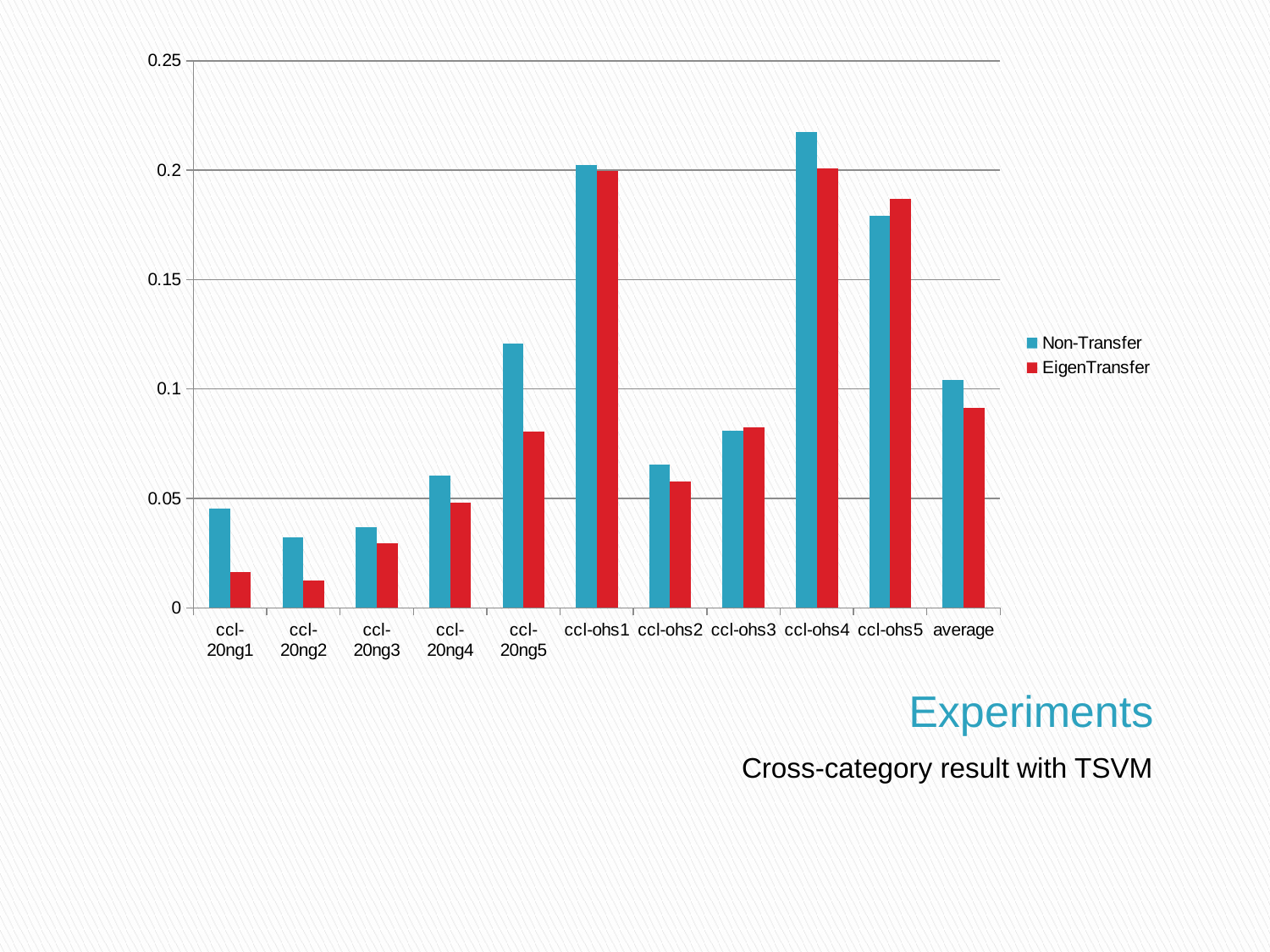

### Chart

| Category | Non-Transfer | EigenTransfer |
|---|---|---|
| ccl-20ng1 | 0.04538 | 0.01621 |
| ccl-20ng2 | 0.03218 | 0.012319999999999998 |
| ccl-20ng3 | 0.03668000000000001 | 0.0293 |
| ccl-20ng4 | 0.060370000000000014 | 0.04817 |
| ccl-20ng5 | 0.12058000000000002 | 0.08045000000000001 |
| ccl-ohs1 | 0.20234 | 0.19947 |
| ccl-ohs2 | 0.06551 | 0.05762000000000001 |
| ccl-ohs3 | 0.08083000000000004 | 0.08240000000000001 |
| ccl-ohs4 | 0.21738 | 0.20094000000000042 |
| ccl-ohs5 | 0.17920000000000033 | 0.18680000000000024 |
| average | 0.10404499999999998 | 0.091368 |
# Experiments
Cross-category result with TSVM